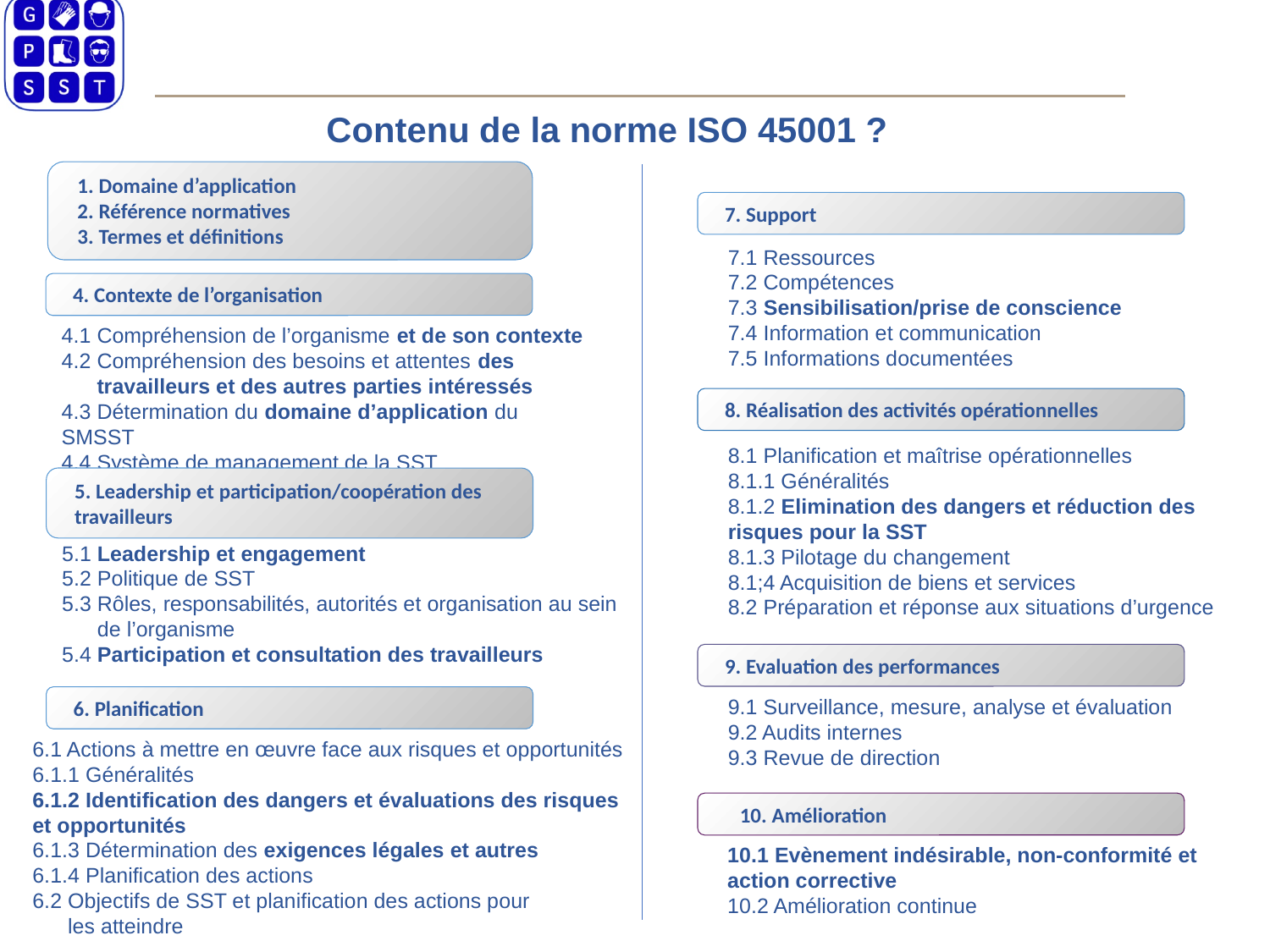

#
Contenu de la norme ISO 45001 ?
1. Domaine d’application
2. Référence normatives
3. Termes et définitions
7. Support
7.1 Ressources
7.2 Compétences
7.3 Sensibilisation/prise de conscience
7.4 Information et communication
7.5 Informations documentées
4. Contexte de l’organisation
4.1 Compréhension de l’organisme et de son contexte
4.2 Compréhension des besoins et attentes des
      travailleurs et des autres parties intéressés
4.3 Détermination du domaine d’application du SMSST
4.4 Système de management de la SST
8. Réalisation des activités opérationnelles
8.1 Planification et maîtrise opérationnelles
8.1.1 Généralités
8.1.2 Elimination des dangers et réduction des risques pour la SST
8.1.3 Pilotage du changement
8.1;4 Acquisition de biens et services
8.2 Préparation et réponse aux situations d’urgence
5. Leadership et participation/coopération des travailleurs
5.1 Leadership et engagement
5.2 Politique de SST
5.3 Rôles, responsabilités, autorités et organisation au sein
      de l’organisme
5.4 Participation et consultation des travailleurs
9. Evaluation des performances
6. Planification
9.1 Surveillance, mesure, analyse et évaluation
9.2 Audits internes
9.3 Revue de direction
6.1 Actions à mettre en œuvre face aux risques et opportunités
6.1.1 Généralités
6.1.2 Identification des dangers et évaluations des risques et opportunités
6.1.3 Détermination des exigences légales et autres
6.1.4 Planification des actions
6.2 Objectifs de SST et planification des actions pour
      les atteindre
10. Amélioration
10.1 Evènement indésirable, non-conformité et action corrective
10.2 Amélioration continue